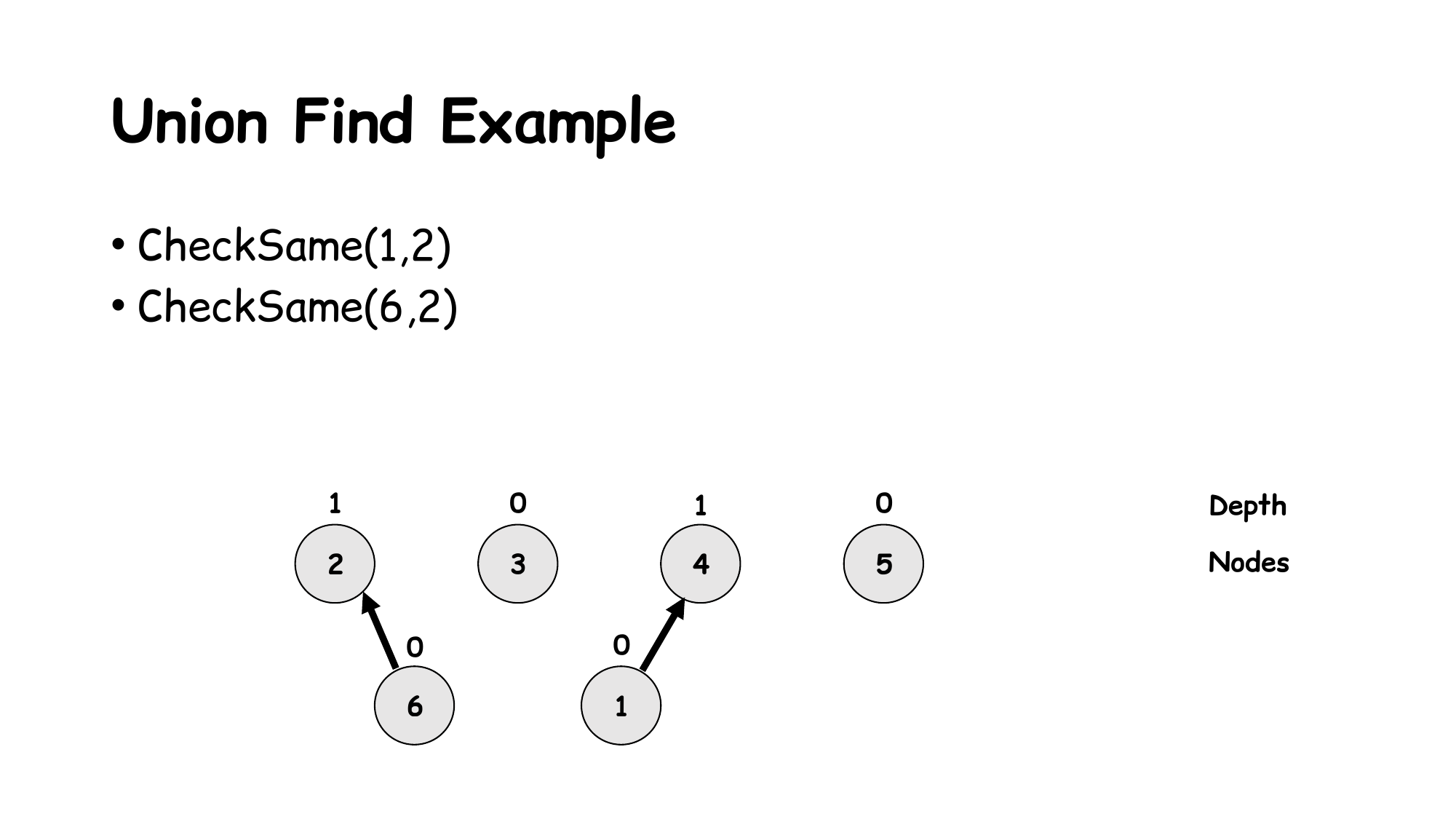

# Union Find Example
CheckSame(1,2)
CheckSame(6,2)
1
0
0
1
Depth

Nodes
2
3
4
5
0
0

6
1